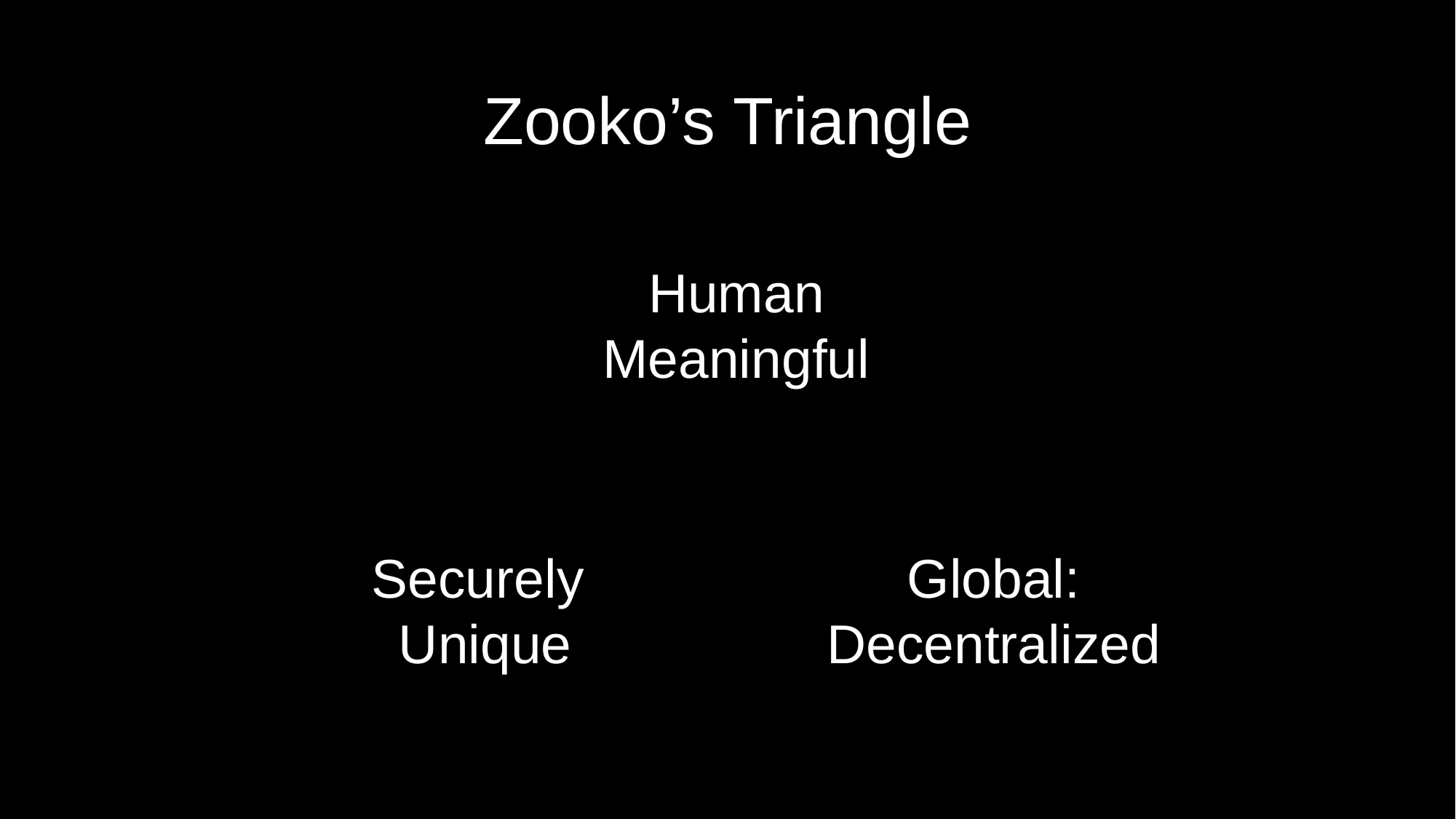

# Zooko’s Triangle
Human
Meaningful
Securely
Unique
Global:
Decentralized